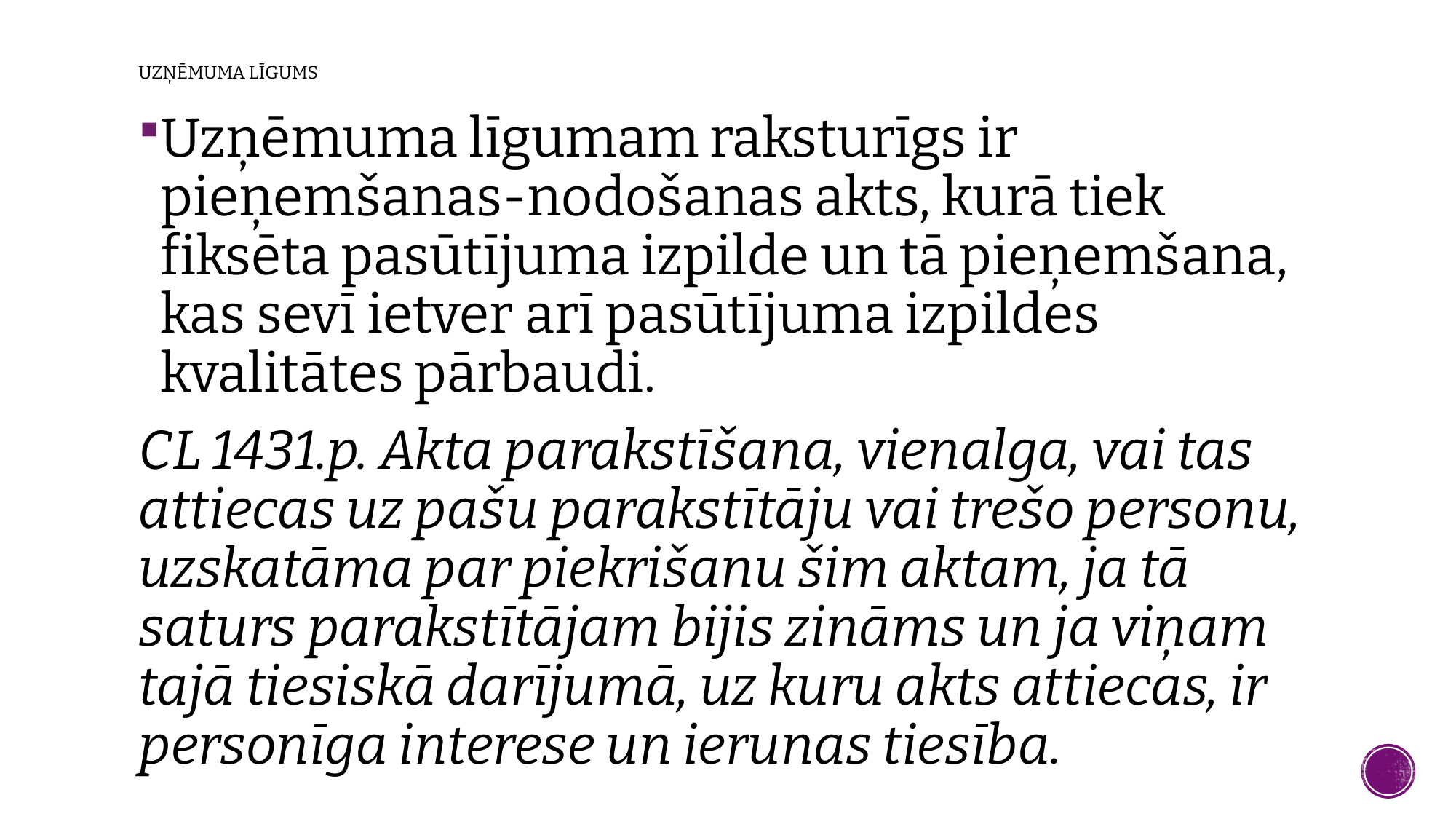

# Uzņēmuma līgums
Uzņēmuma līgumam raksturīgs ir pieņemšanas-nodošanas akts, kurā tiek fiksēta pasūtījuma izpilde un tā pieņemšana, kas sevī ietver arī pasūtījuma izpildes kvalitātes pārbaudi.
CL 1431.p. Akta parakstīšana, vienalga, vai tas attiecas uz pašu parakstītāju vai trešo personu, uzskatāma par piekrišanu šim aktam, ja tā saturs parakstītājam bijis zināms un ja viņam tajā tiesiskā darījumā, uz kuru akts attiecas, ir personīga interese un ierunas tiesība.